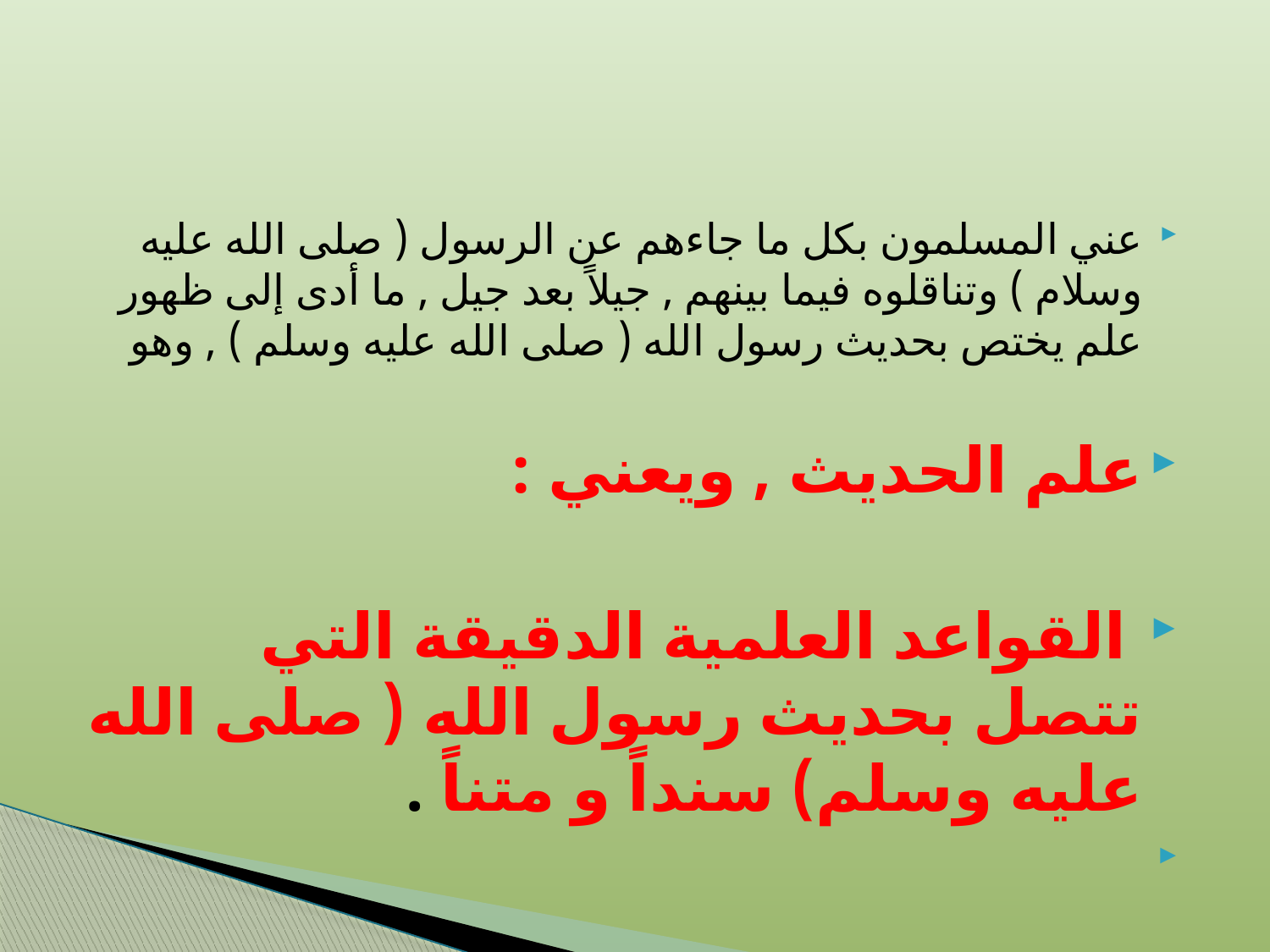

#
عني المسلمون بكل ما جاءهم عن الرسول ( صلى الله عليه وسلام ) وتناقلوه فيما بينهم , جيلاً بعد جيل , ما أدى إلى ظهور علم يختص بحديث رسول الله ( صلى الله عليه وسلم ) , وهو

علم الحديث , ويعني :

 القواعد العلمية الدقيقة التي تتصل بحديث رسول الله ( صلى الله عليه وسلم) سنداً و متناً .